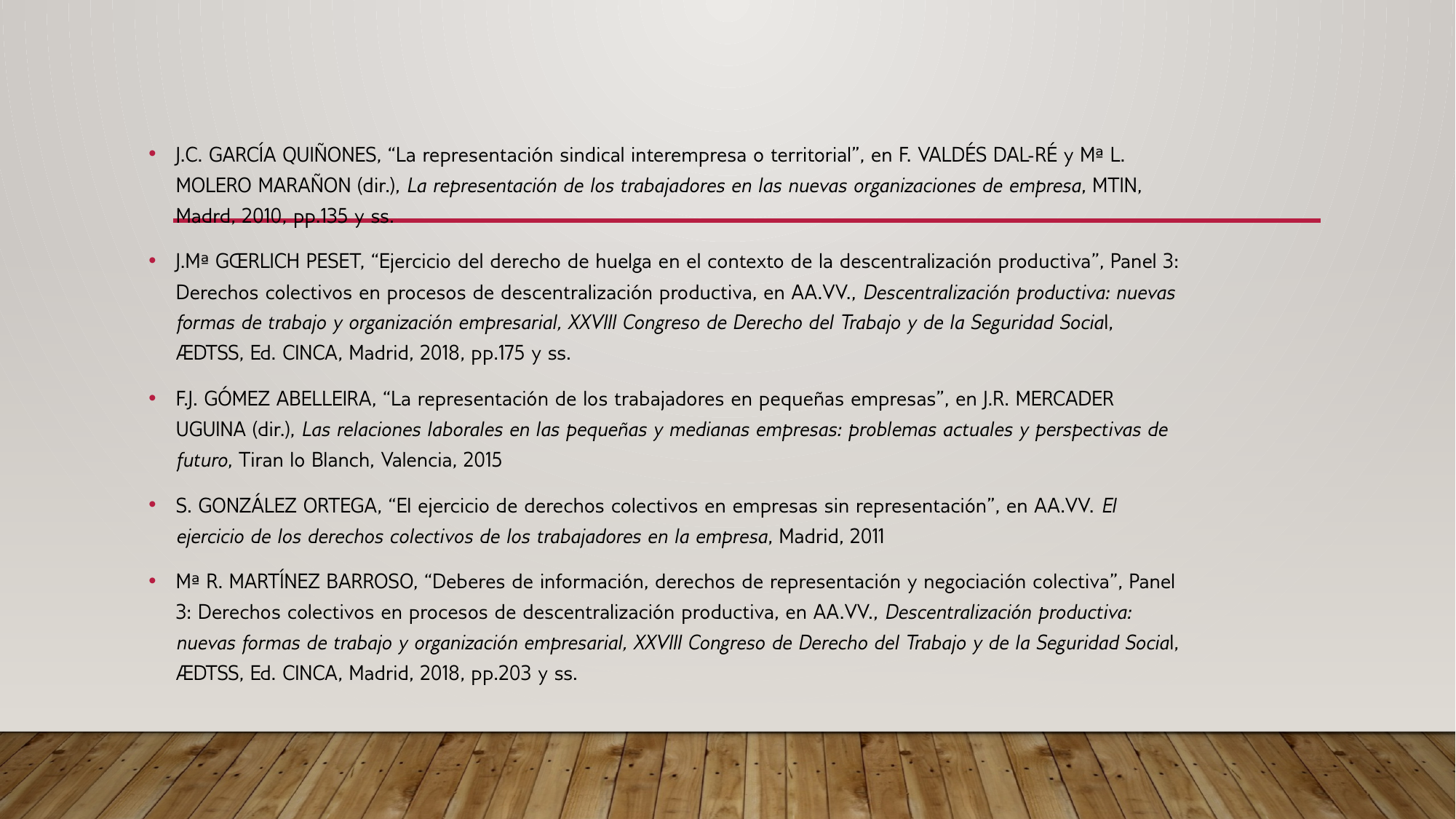

#
J.C. GARCÍA QUIÑONES, “La representación sindical interempresa o territorial”, en F. VALDÉS DAL-RÉ y Mª L. MOLERO MARAÑON (dir.), La representación de los trabajadores en las nuevas organizaciones de empresa, MTIN, Madrd, 2010, pp.135 y ss.
J.Mª GOERLICH PESET, “Ejercicio del derecho de huelga en el contexto de la descentralización productiva”, Panel 3: Derechos colectivos en procesos de descentralización productiva, en AA.VV., Descentralización productiva: nuevas formas de trabajo y organización empresarial, XXVIII Congreso de Derecho del Trabajo y de la Seguridad Social, AEDTSS, Ed. CINCA, Madrid, 2018, pp.175 y ss.
F.J. GÓMEZ ABELLEIRA, “La representación de los trabajadores en pequeñas empresas”, en J.R. MERCADER UGUINA (dir.), Las relaciones laborales en las pequeñas y medianas empresas: problemas actuales y perspectivas de futuro, Tiran lo Blanch, Valencia, 2015
S. GONZÁLEZ ORTEGA, “El ejercicio de derechos colectivos en empresas sin representación”, en AA.VV. El ejercicio de los derechos colectivos de los trabajadores en la empresa, Madrid, 2011
Mª R. MARTÍNEZ BARROSO, “Deberes de información, derechos de representación y negociación colectiva”, Panel 3: Derechos colectivos en procesos de descentralización productiva, en AA.VV., Descentralización productiva: nuevas formas de trabajo y organización empresarial, XXVIII Congreso de Derecho del Trabajo y de la Seguridad Social, AEDTSS, Ed. CINCA, Madrid, 2018, pp.203 y ss.